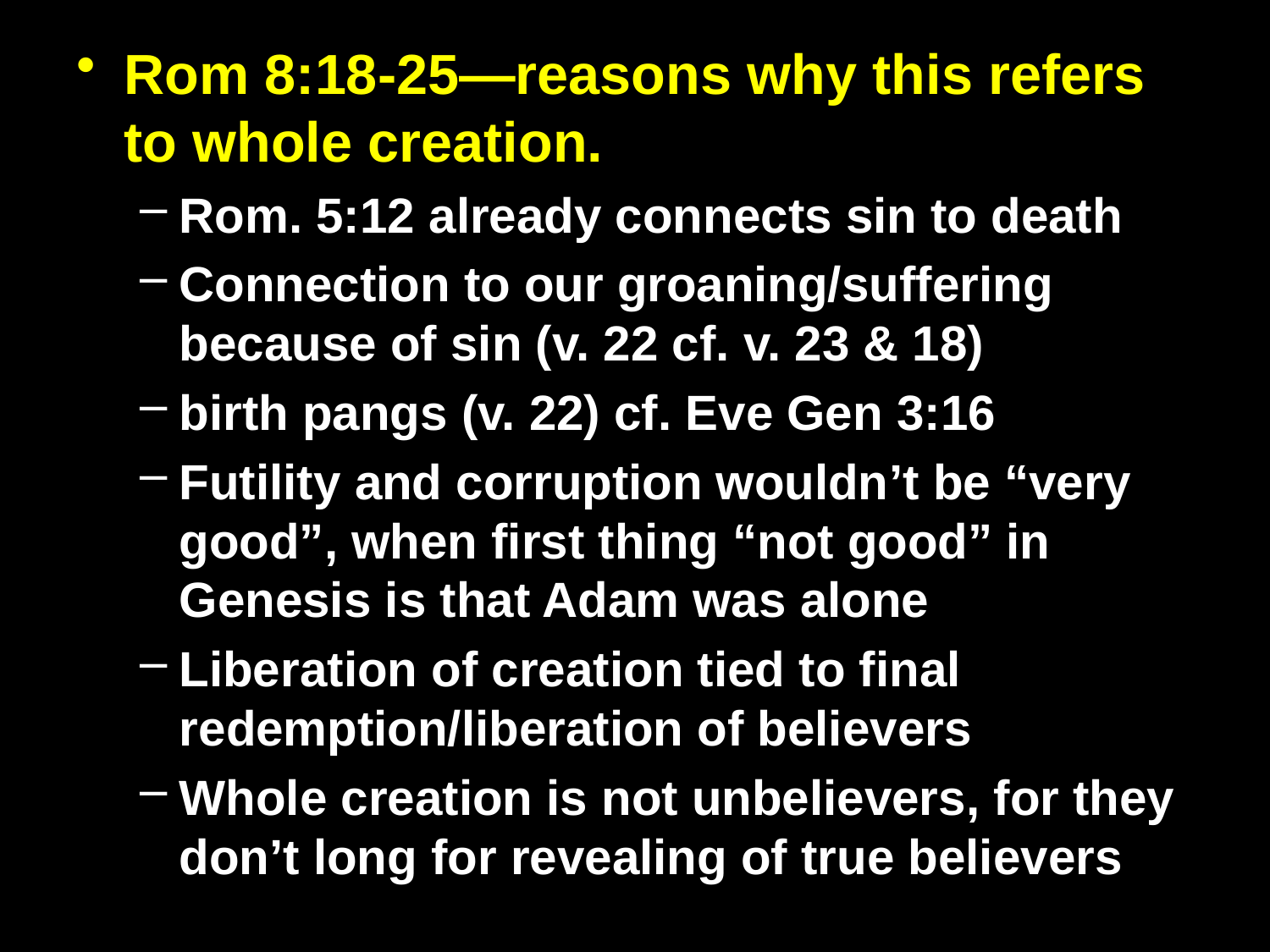

Rom 8:18-25—reasons why this refers to whole creation.
Rom. 5:12 already connects sin to death
Connection to our groaning/suffering because of sin (v. 22 cf. v. 23 & 18)
birth pangs (v. 22) cf. Eve Gen 3:16
Futility and corruption wouldn’t be “very good”, when first thing “not good” in Genesis is that Adam was alone
Liberation of creation tied to final redemption/liberation of believers
Whole creation is not unbelievers, for they don’t long for revealing of true believers